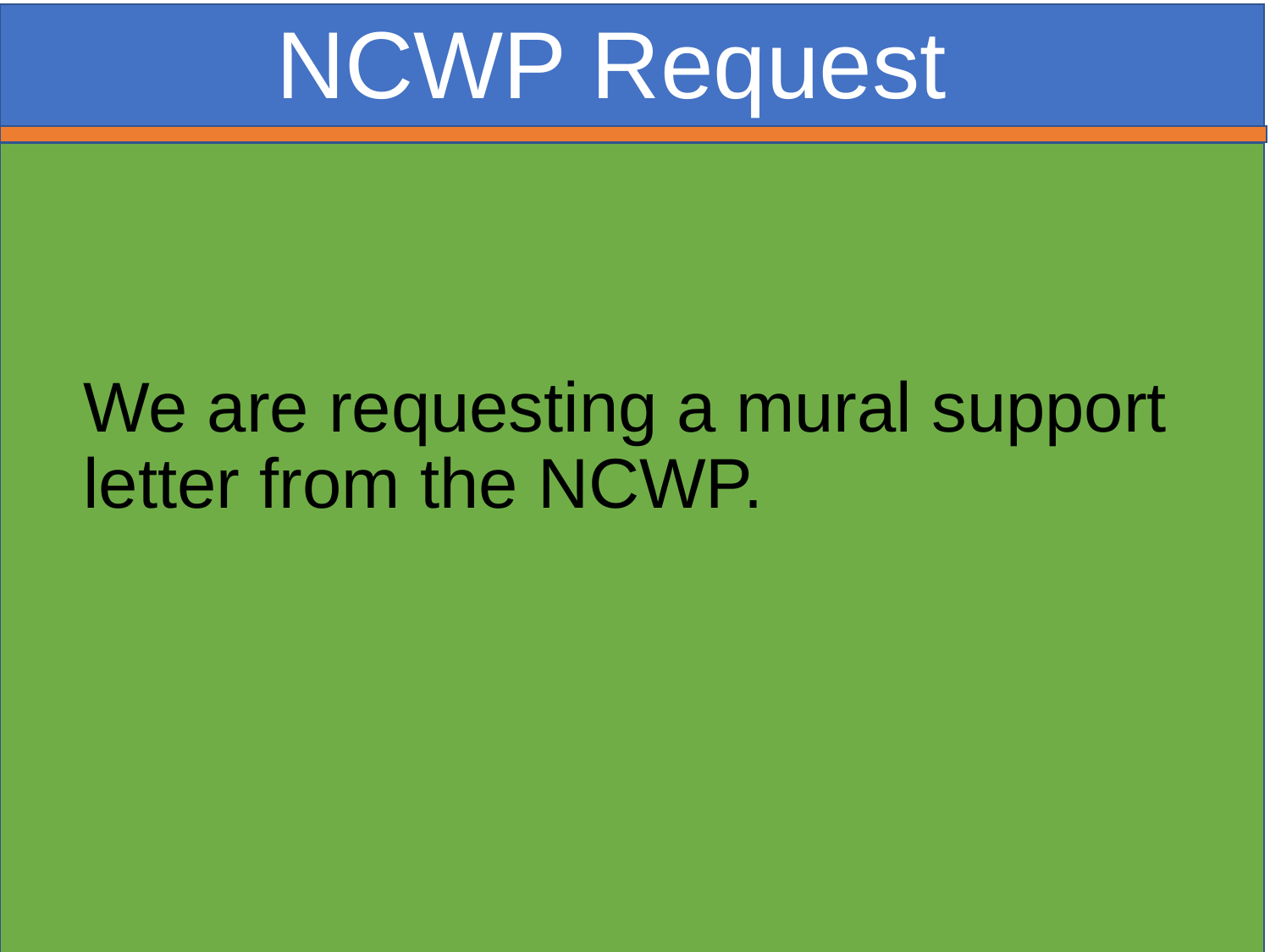

# NCWP Request

We are requesting a mural support letter from the NCWP.